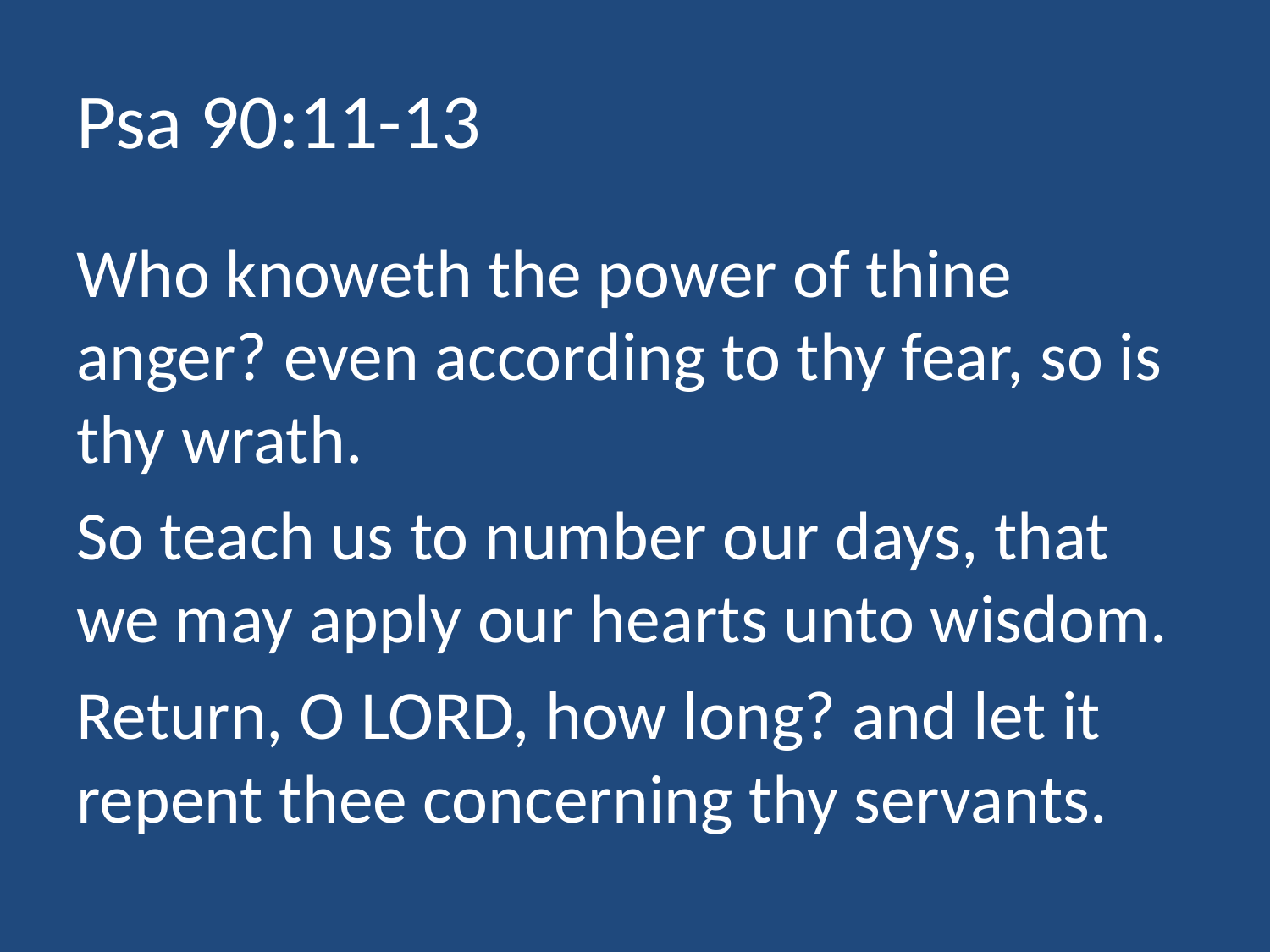

# Psa 90:11-13
Who knoweth the power of thine anger? even according to thy fear, so is thy wrath.
So teach us to number our days, that we may apply our hearts unto wisdom.
Return, O LORD, how long? and let it repent thee concerning thy servants.